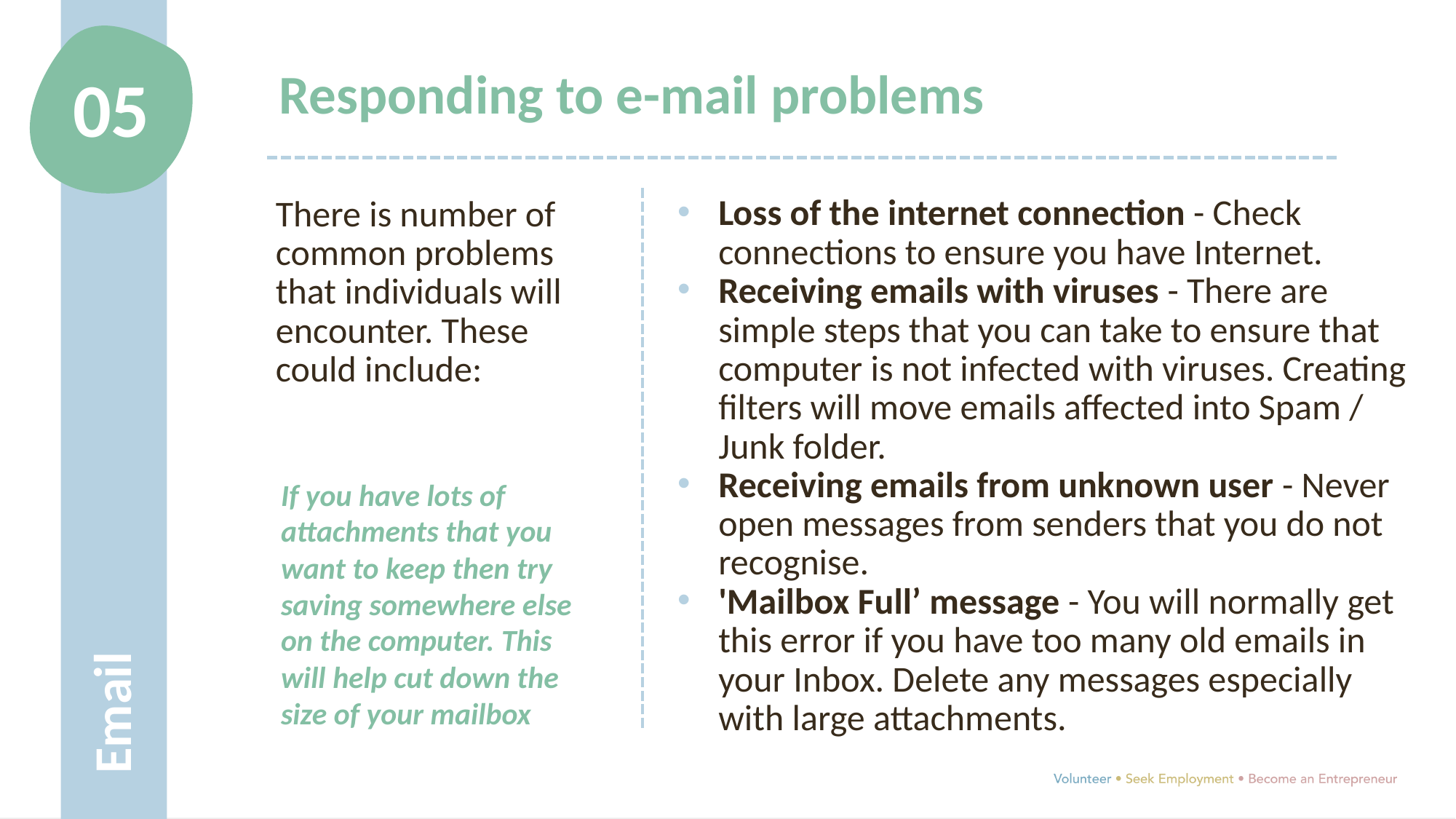

05
Responding to e-mail problems
Loss of the internet connection - Check connections to ensure you have Internet.
Receiving emails with viruses - There are simple steps that you can take to ensure that computer is not infected with viruses. Creating filters will move emails affected into Spam / Junk folder.
Receiving emails from unknown user - Never open messages from senders that you do not recognise.
'Mailbox Full’ message - You will normally get this error if you have too many old emails in your Inbox. Delete any messages especially with large attachments.

There is number of common problems that individuals will encounter. These could include:
Email

If you have lots of attachments that you want to keep then try saving somewhere else on the computer. This will help cut down the size of your mailbox